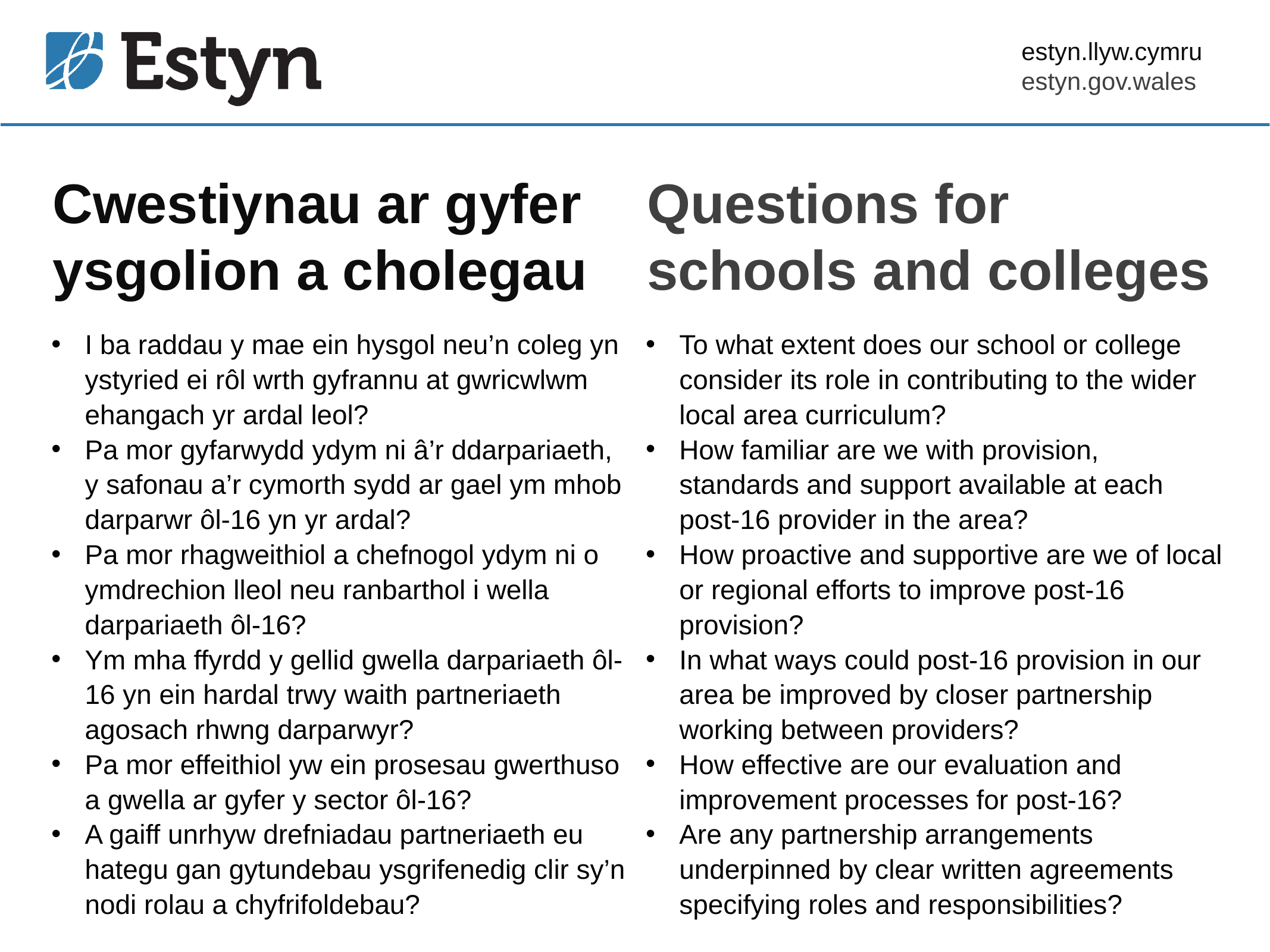

# Cwestiynau ar gyfer ysgolion a cholegau
Questions for schools and colleges
I ba raddau y mae ein hysgol neu’n coleg yn ystyried ei rôl wrth gyfrannu at gwricwlwm ehangach yr ardal leol?
Pa mor gyfarwydd ydym ni â’r ddarpariaeth, y safonau a’r cymorth sydd ar gael ym mhob darparwr ôl-16 yn yr ardal?
Pa mor rhagweithiol a chefnogol ydym ni o ymdrechion lleol neu ranbarthol i wella darpariaeth ôl-16?
Ym mha ffyrdd y gellid gwella darpariaeth ôl-16 yn ein hardal trwy waith partneriaeth agosach rhwng darparwyr?
Pa mor effeithiol yw ein prosesau gwerthuso a gwella ar gyfer y sector ôl-16?
A gaiff unrhyw drefniadau partneriaeth eu hategu gan gytundebau ysgrifenedig clir sy’n nodi rolau a chyfrifoldebau?

To what extent does our school or college consider its role in contributing to the wider local area curriculum?
How familiar are we with provision, standards and support available at each post-16 provider in the area?
How proactive and supportive are we of local or regional efforts to improve post-16 provision?
In what ways could post-16 provision in our area be improved by closer partnership working between providers?
How effective are our evaluation and improvement processes for post-16?
Are any partnership arrangements underpinned by clear written agreements specifying roles and responsibilities?